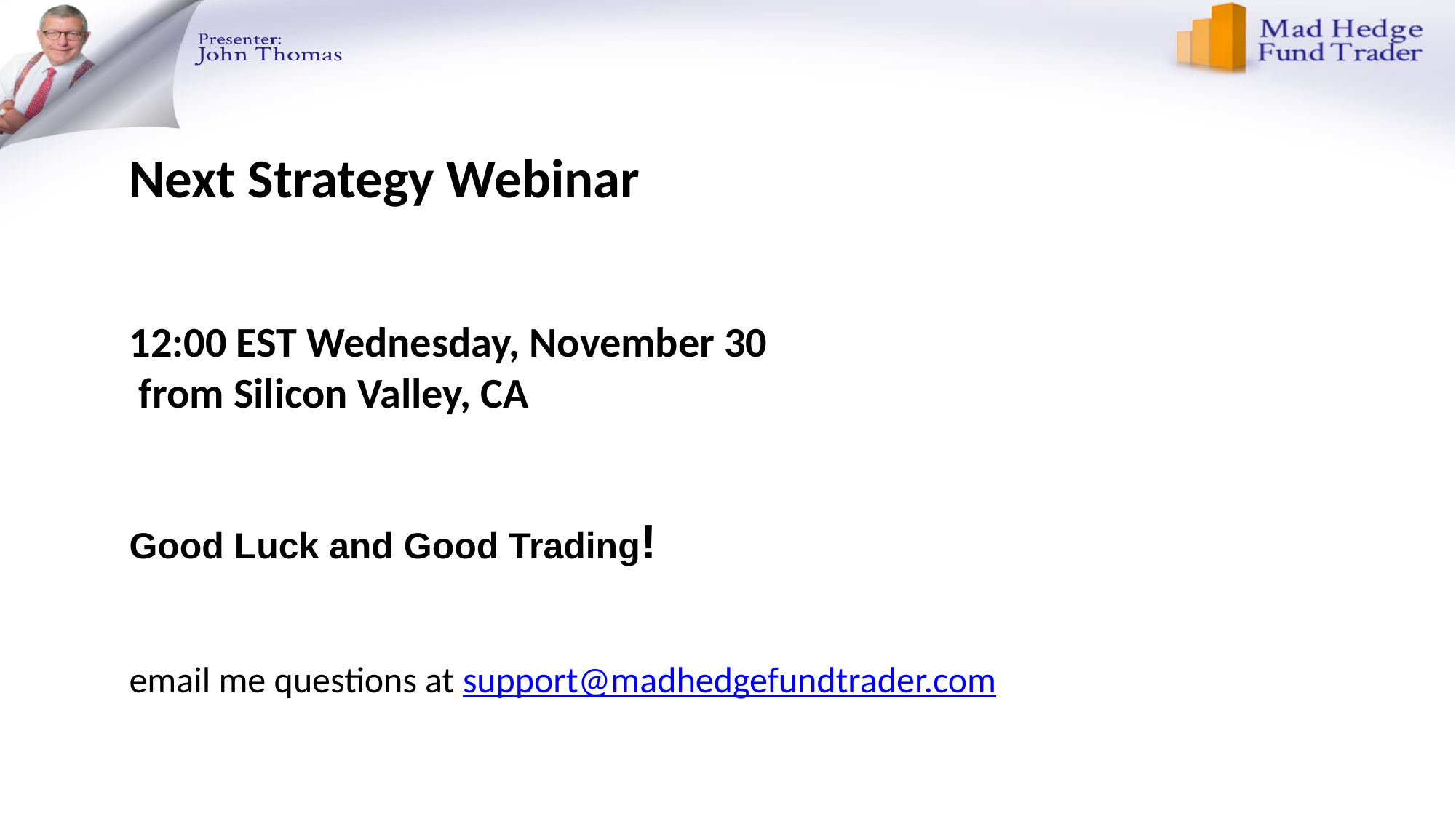

# Next Strategy Webinar 12:00 EST Wednesday, November 30 from Silicon Valley, CA email me questions at support@madhedgefundtrader.com
Good Luck and Good Trading!